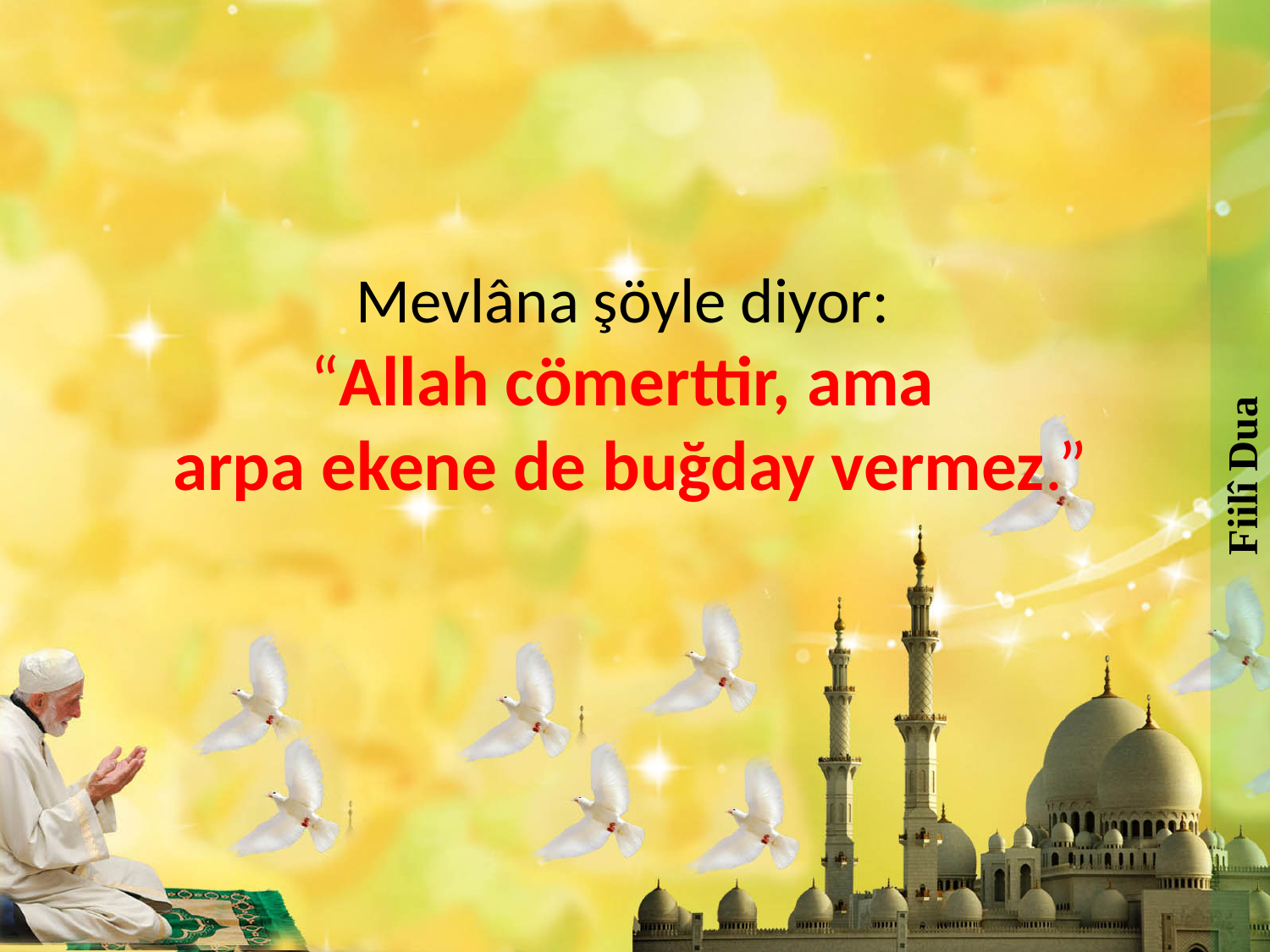

Fiilî Dua
Mevlâna şöyle diyor:
“Allah cömerttir, ama
arpa ekene de buğday vermez.”